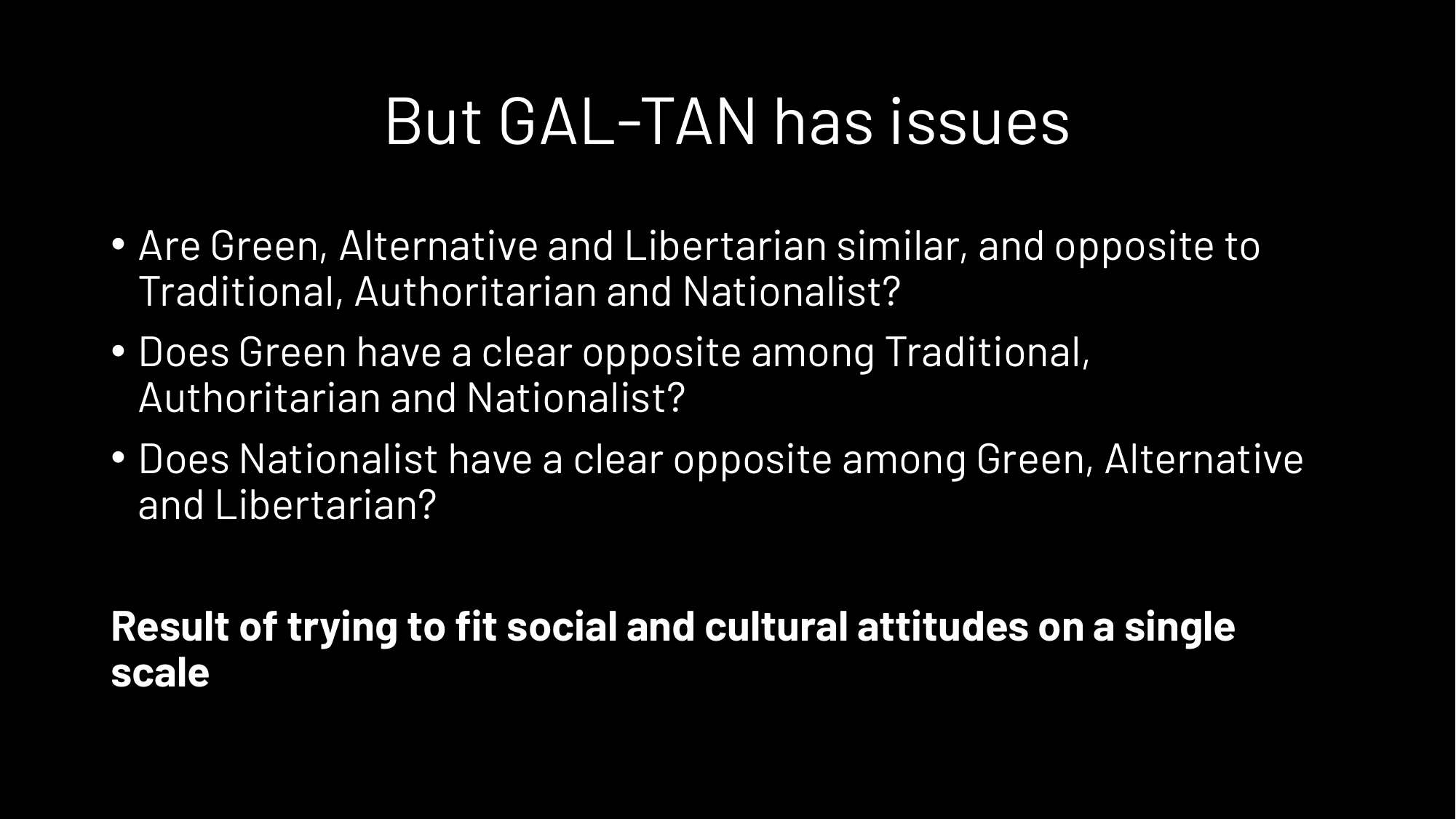

# But GAL-TAN has issues
Are Green, Alternative and Libertarian similar, and opposite to Traditional, Authoritarian and Nationalist?
Does Green have a clear opposite among Traditional, Authoritarian and Nationalist?
Does Nationalist have a clear opposite among Green, Alternative and Libertarian?

Result of trying to fit social and cultural attitudes on a single scale